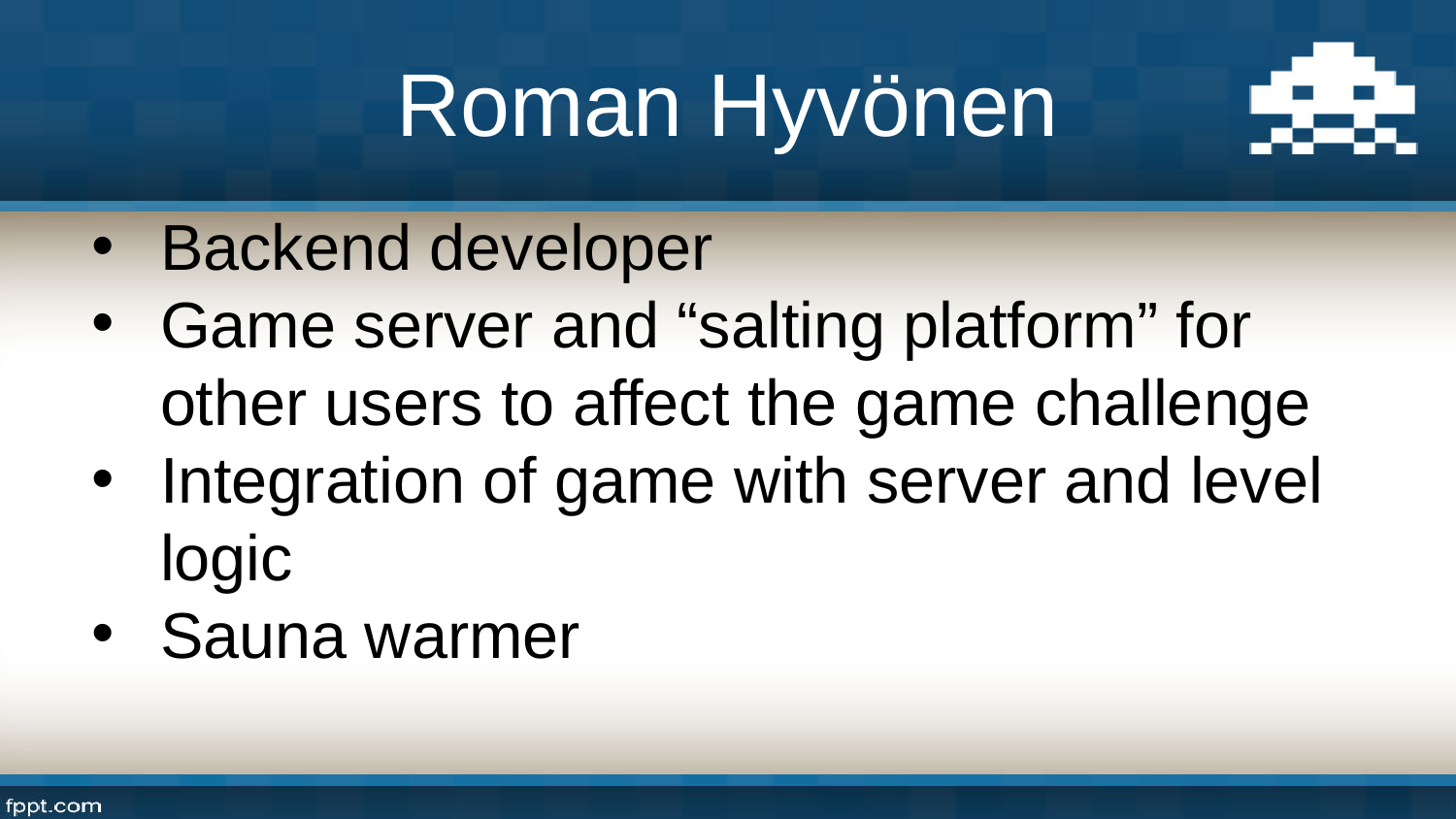

# Roman Hyvönen
Backend developer
Game server and “salting platform” for other users to affect the game challenge
Integration of game with server and level logic
Sauna warmer